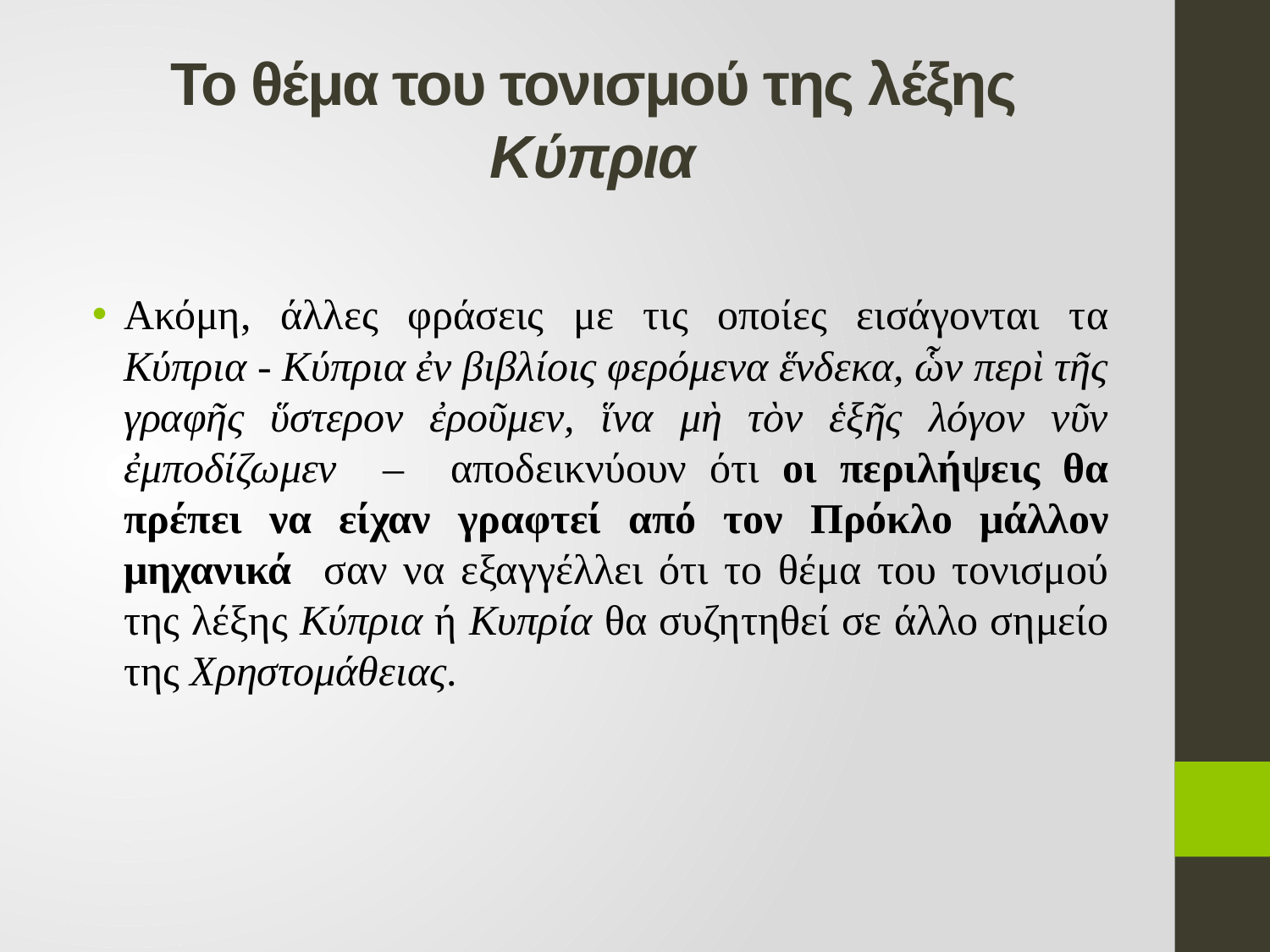

# Το θέμα του τονισμού της λέξης Kύπρια

Ακόμη, άλλες φράσεις με τις οποίες εισάγονται τα Κύπρια - Κύπρια ἐν βιβλίοις φερόμενα ἕνδεκα, ὧν περὶ τῆς γραφῆς ὕστερον ἐροῦμεν, ἵνα μὴ τὸν ἑξῆς λόγον νῦν ἐμποδίζωμεν  –  αποδεικνύουν ότι οι περιλήψεις θα πρέπει να είχαν γραφτεί από τον Πρόκλο μάλλον μηχανικά  σαν να εξαγγέλλει ότι το θέμα του τονισμού της λέξης Κύπρια ή Κυπρία θα συζητηθεί σε άλλο σημείο της Χρηστομάθειας.